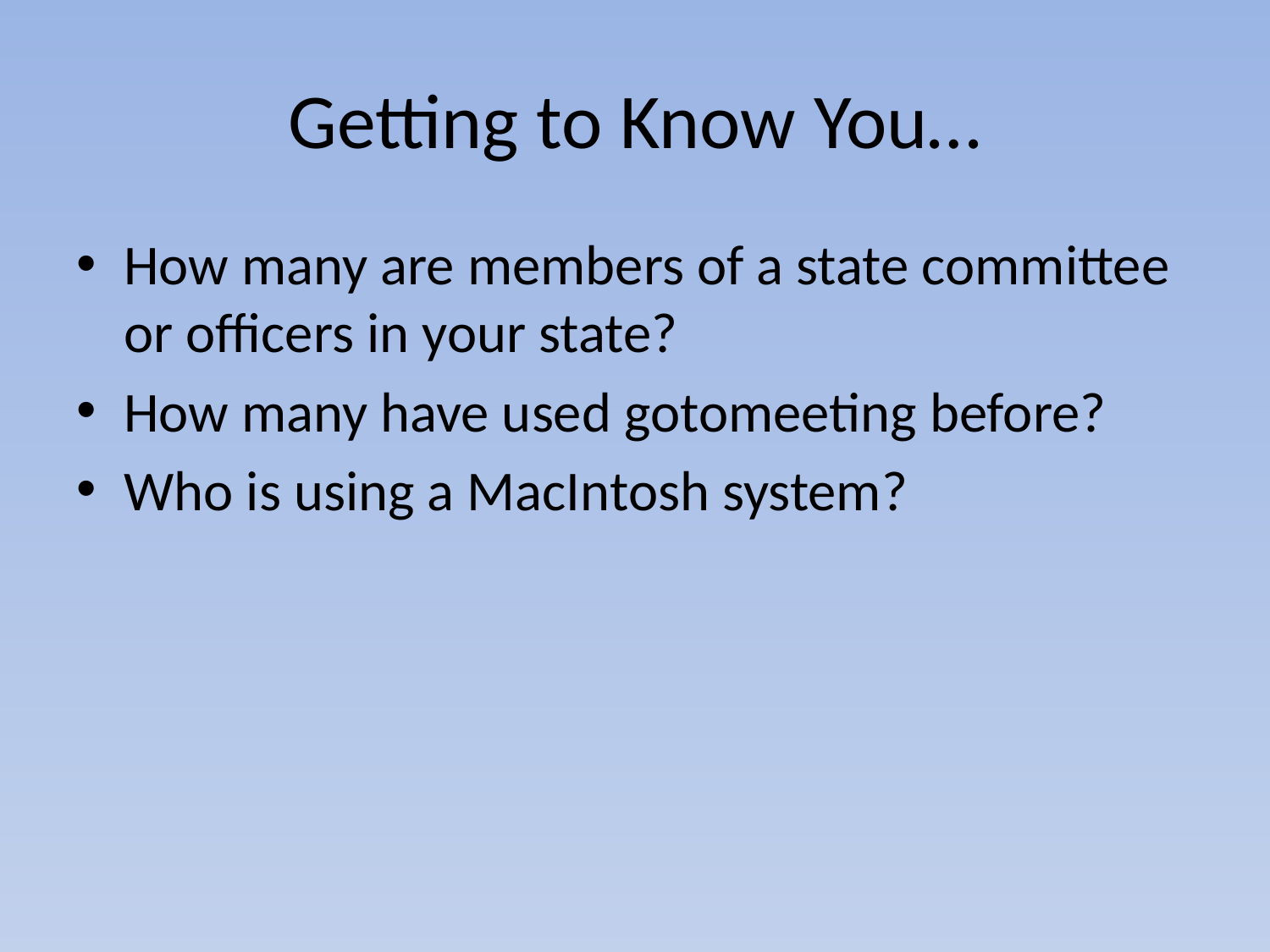

# Getting to Know You…
How many are members of a state committee or officers in your state?
How many have used gotomeeting before?
Who is using a MacIntosh system?